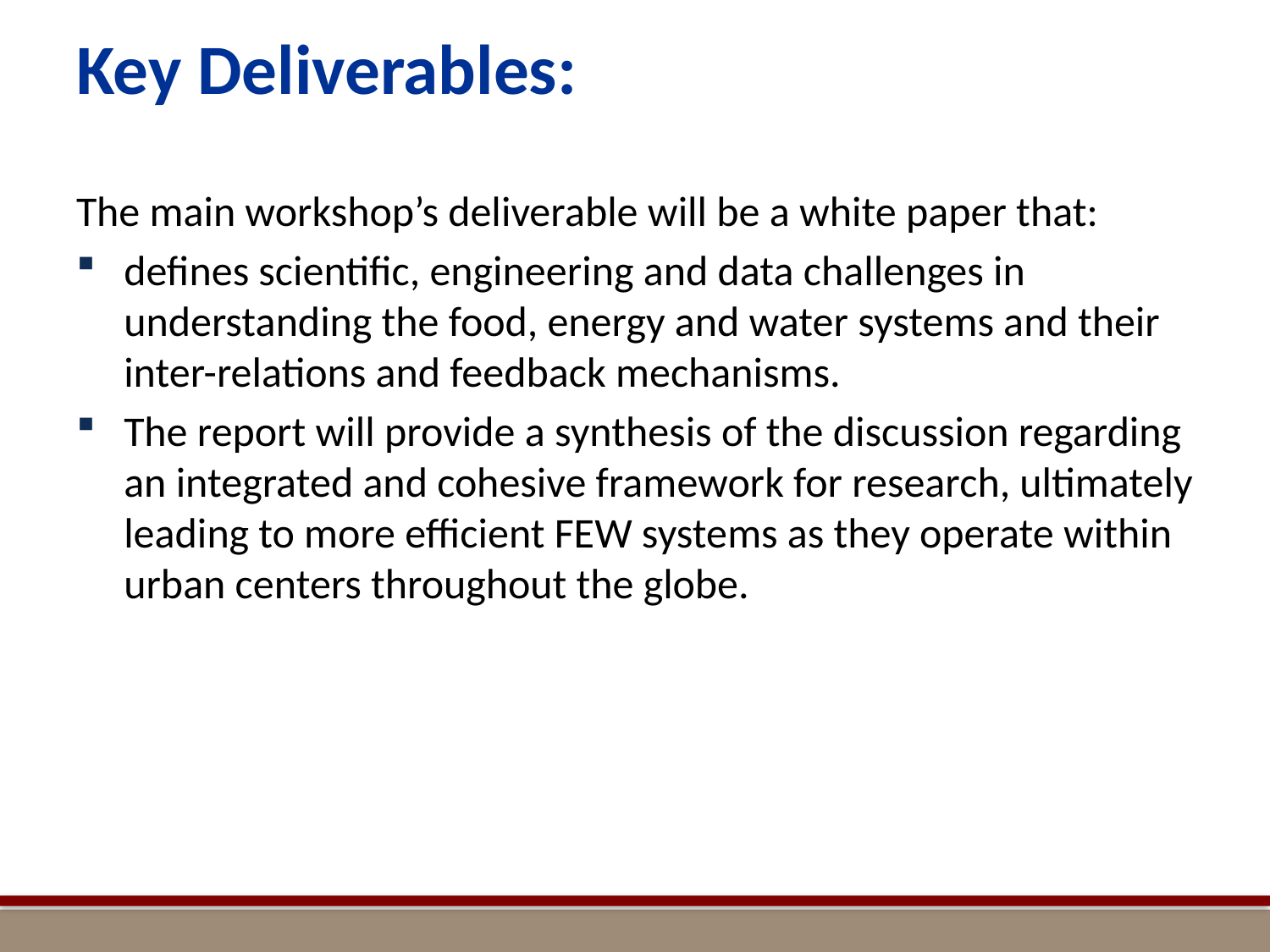

# Key Deliverables:
The main workshop’s deliverable will be a white paper that:
defines scientific, engineering and data challenges in understanding the food, energy and water systems and their inter-relations and feedback mechanisms.
The report will provide a synthesis of the discussion regarding an integrated and cohesive framework for research, ultimately leading to more efficient FEW systems as they operate within urban centers throughout the globe.